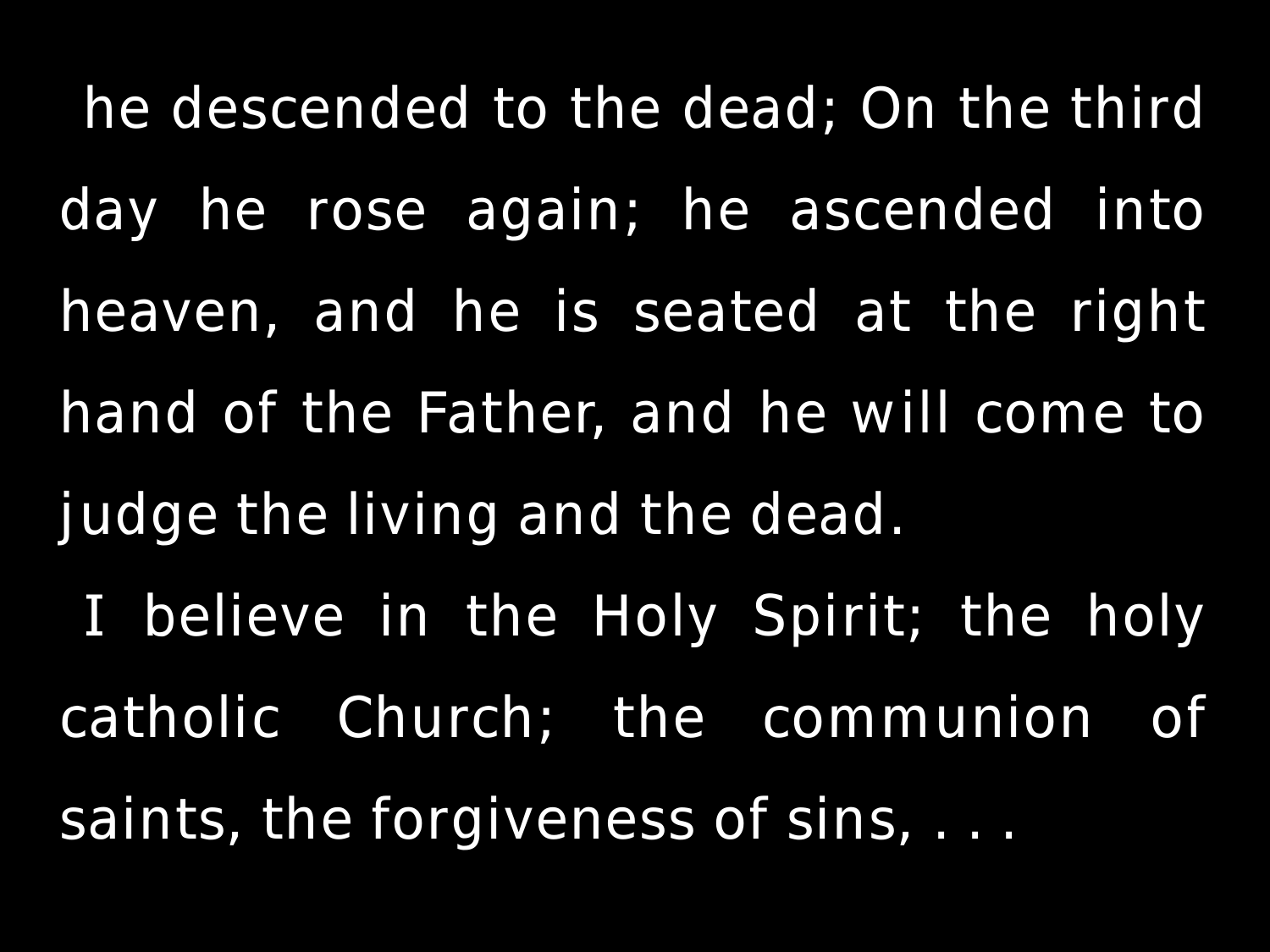

he descended to the dead; On the third day he rose again; he ascended into heaven, and he is seated at the right hand of the Father, and he will come to judge the living and the dead.
I believe in the Holy Spirit; the holy catholic Church; the communion of saints, the forgiveness of sins, . . .